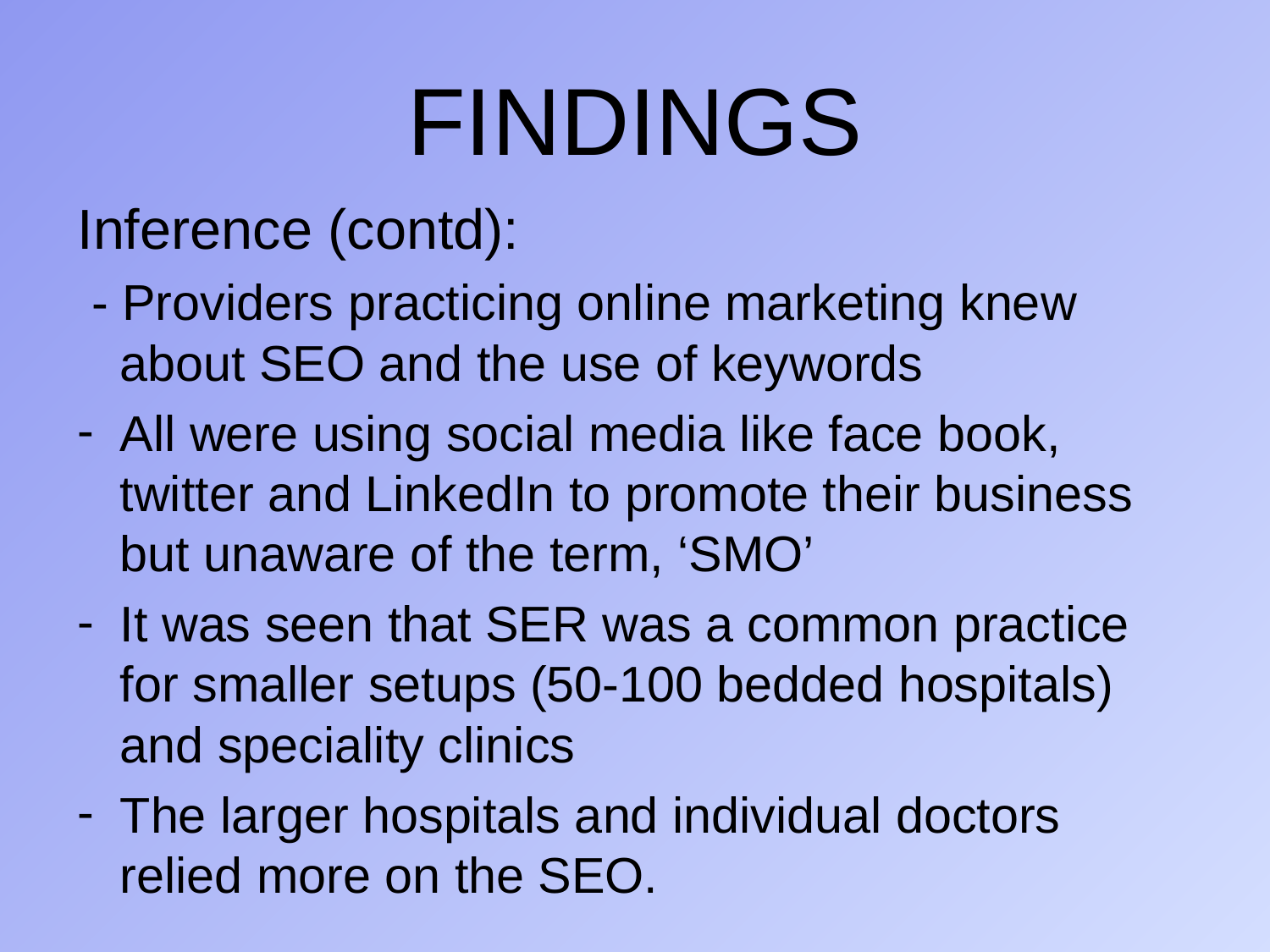

# FINDINGS
Inference (contd):
 - Providers practicing online marketing knew about SEO and the use of keywords
All were using social media like face book, twitter and LinkedIn to promote their business but unaware of the term, ‘SMO’
It was seen that SER was a common practice for smaller setups (50-100 bedded hospitals) and speciality clinics
The larger hospitals and individual doctors relied more on the SEO.